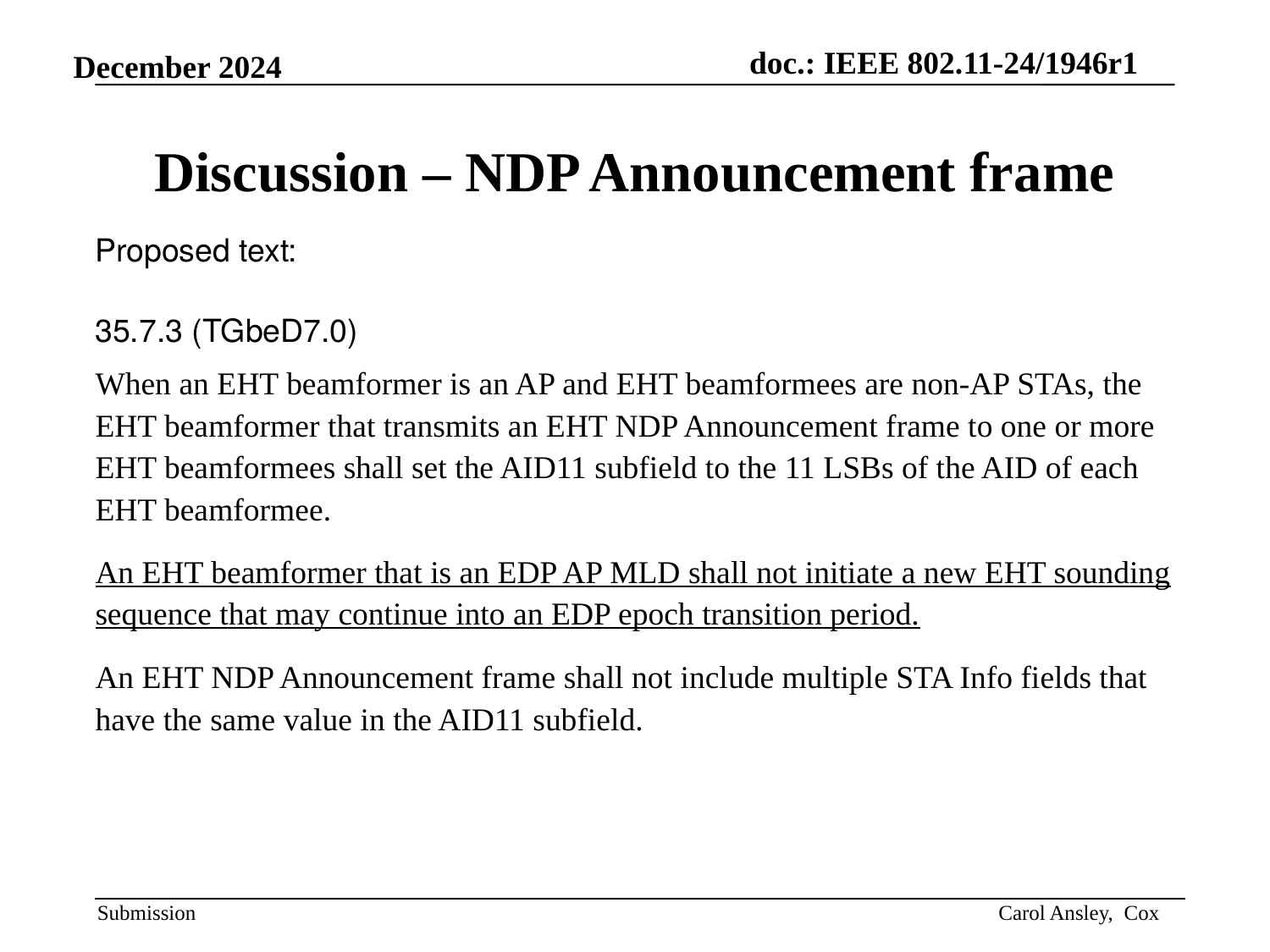

# Discussion – NDP Announcement frame
Proposed text:

35.7.3 (TGbeD7.0)
When an EHT beamformer is an AP and EHT beamformees are non-AP STAs, the EHT beamformer that transmits an EHT NDP Announcement frame to one or more EHT beamformees shall set the AID11 subfield to the 11 LSBs of the AID of each EHT beamformee.
An EHT beamformer that is an EDP AP MLD shall not initiate a new EHT sounding sequence that may continue into an EDP epoch transition period.
An EHT NDP Announcement frame shall not include multiple STA Info fields that have the same value in the AID11 subfield.